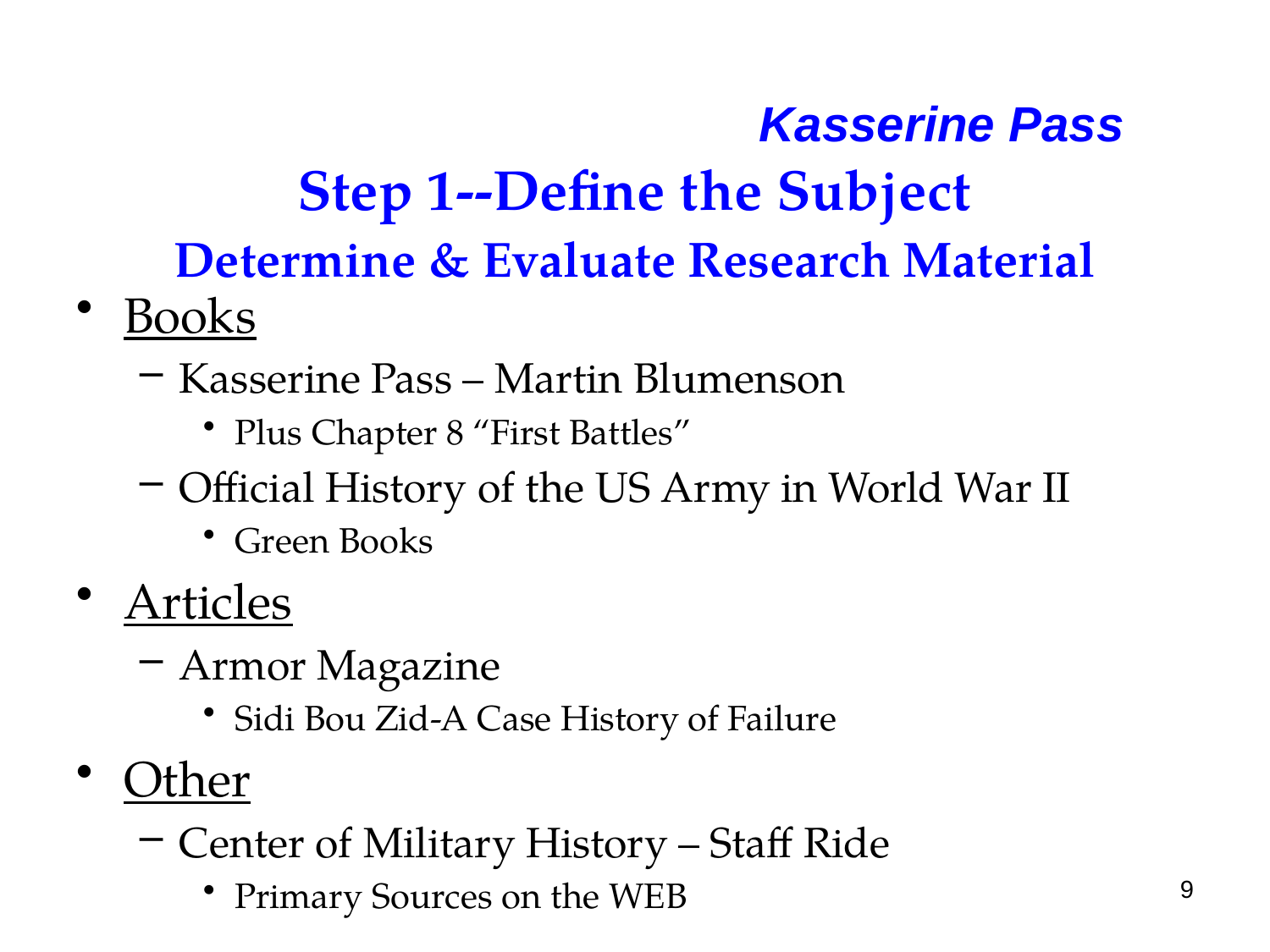

Kasserine Pass
Step 1--Define the Subject
Determine & Evaluate Research Material
Books
Kasserine Pass – Martin Blumenson
Plus Chapter 8 “First Battles”
Official History of the US Army in World War II
Green Books
Articles
Armor Magazine
Sidi Bou Zid-A Case History of Failure
Other
Center of Military History – Staff Ride
Primary Sources on the WEB

9